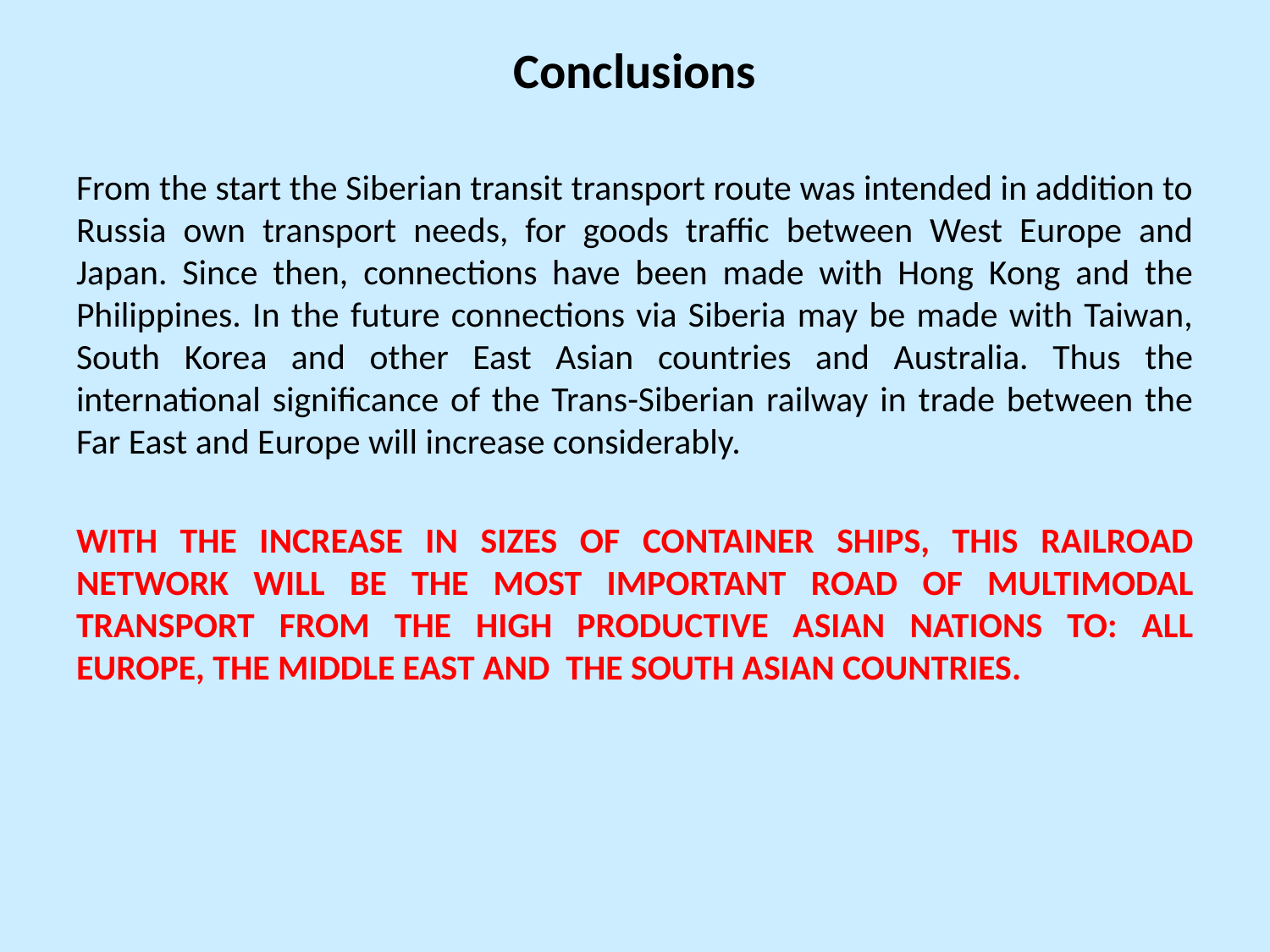

# Conclusions
From the start the Siberian transit transport route was intended in addition to Russia own transport needs, for goods traffic between West Europe and Japan. Since then, connections have been made with Hong Kong and the Philippines. In the future connections via Siberia may be made with Taiwan, South Korea and other East Asian countries and Australia. Thus the international significance of the Trans-Siberian railway in trade between the Far East and Europe will increase considerably.

WITH THE INCREASE IN SIZES OF CONTAINER SHIPS, THIS RAILROAD NETWORK WILL BE THE MOST IMPORTANT ROAD OF MULTIMODAL TRANSPORT FROM THE HIGH PRODUCTIVE ASIAN NATIONS TO: ALL EUROPE, THE MIDDLE EAST AND  THE SOUTH ASIAN COUNTRIES.